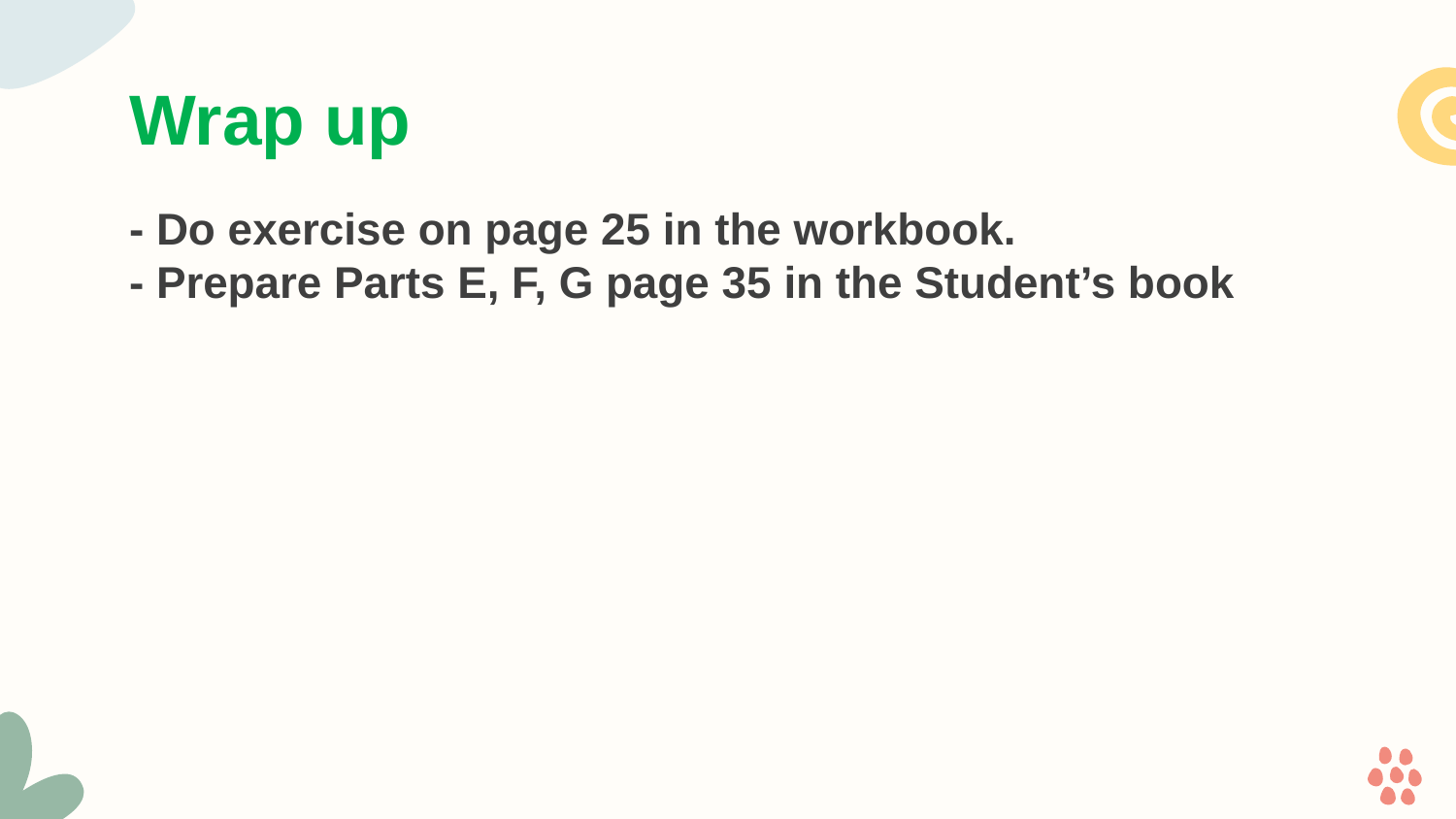

# Wrap up
- Do exercise on page 25 in the workbook.
- Prepare Parts E, F, G page 35 in the Student’s book